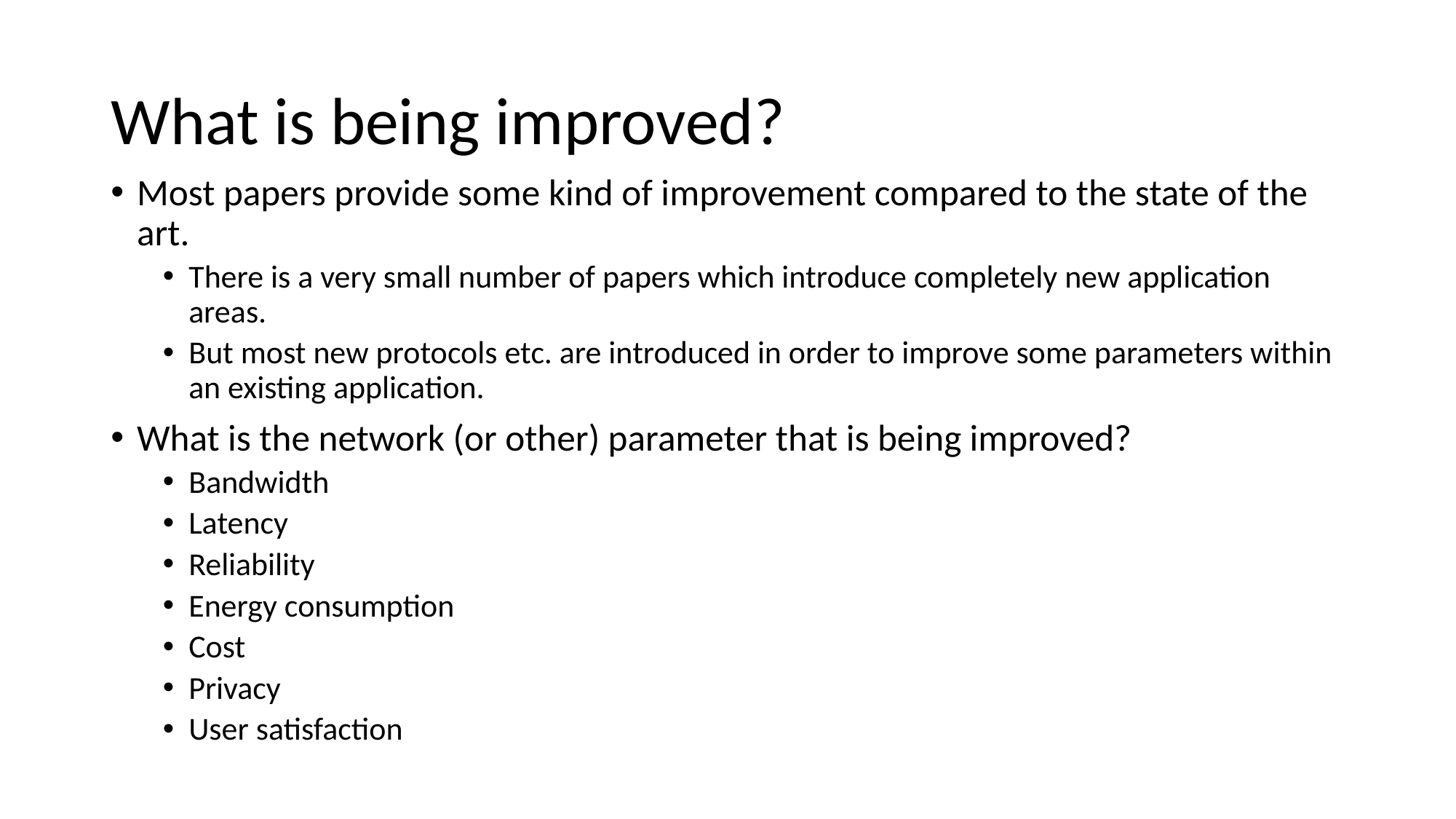

# What is being improved?
Most papers provide some kind of improvement compared to the state of the art.
There is a very small number of papers which introduce completely new application areas.
But most new protocols etc. are introduced in order to improve some parameters within an existing application.
What is the network (or other) parameter that is being improved?
Bandwidth
Latency
Reliability
Energy consumption
Cost
Privacy
User satisfaction